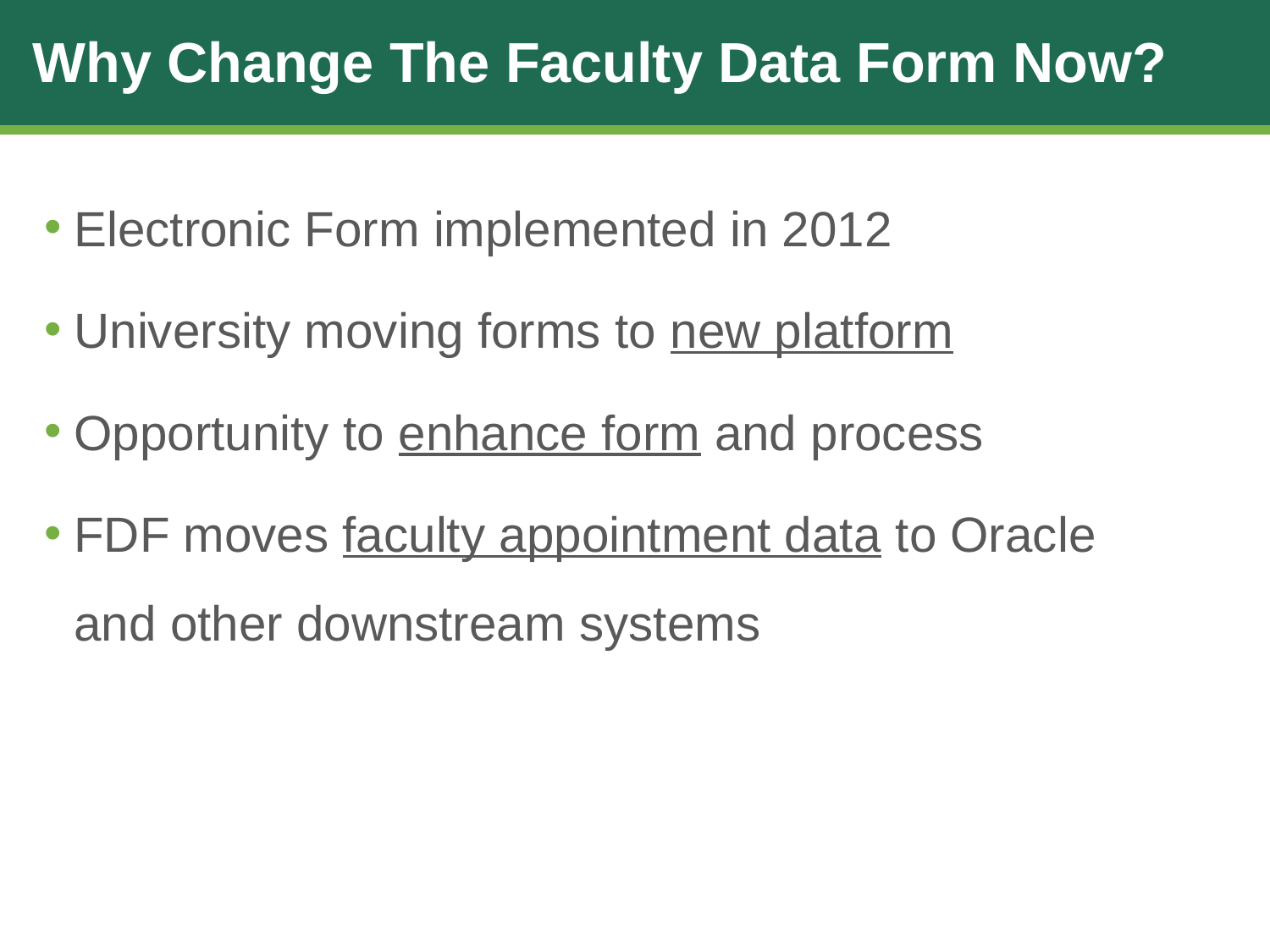

# Why Change The Faculty Data Form Now?
Electronic Form implemented in 2012
University moving forms to new platform
Opportunity to enhance form and process
FDF moves faculty appointment data to Oracle and other downstream systems